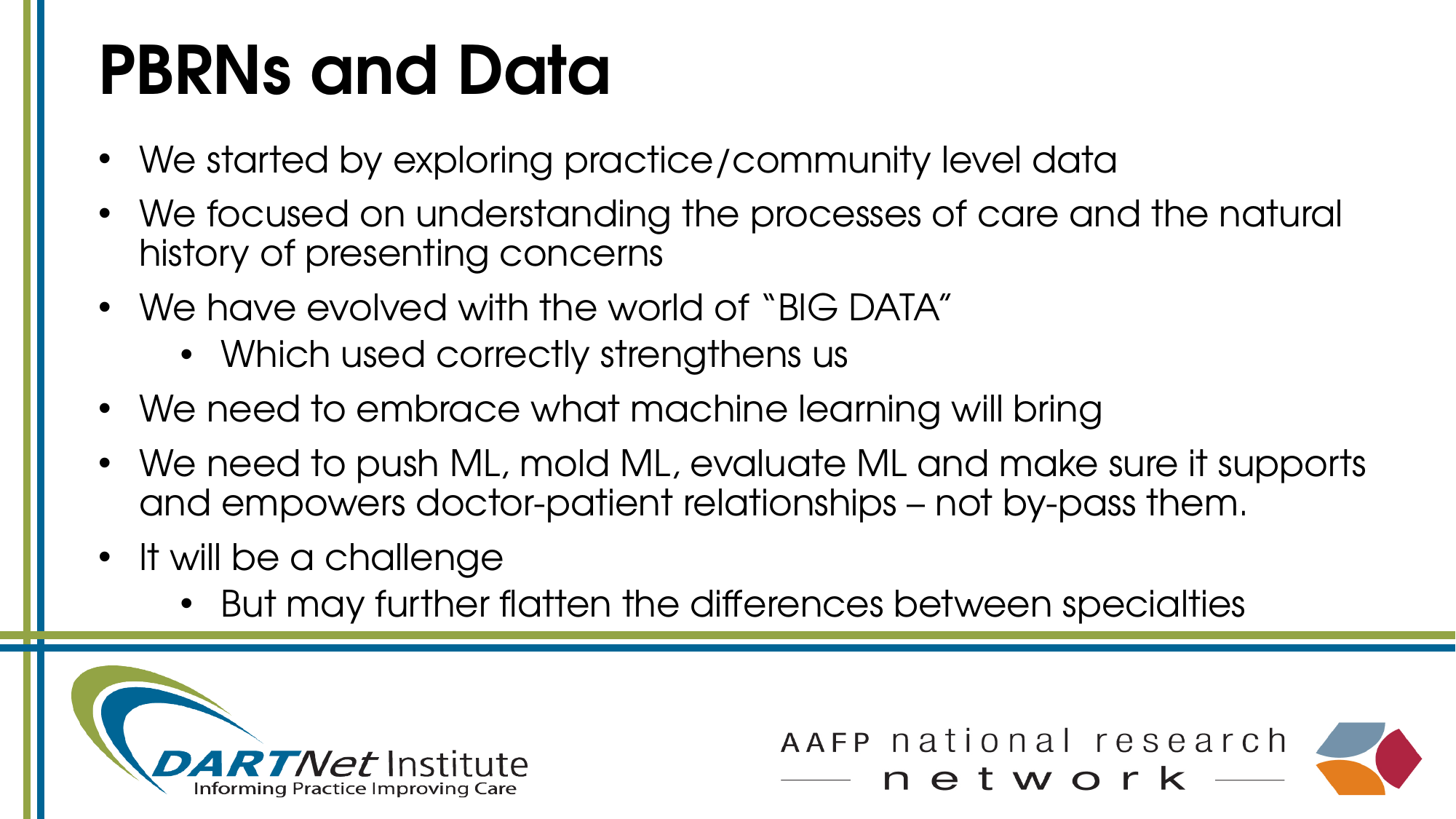

# PBRNs and Data
We started by exploring practice/community level data
We focused on understanding the processes of care and the natural history of presenting concerns
We have evolved with the world of “BIG DATA”
Which used correctly strengthens us
We need to embrace what machine learning will bring
We need to push ML, mold ML, evaluate ML and make sure it supports and empowers doctor-patient relationships – not by-pass them.
It will be a challenge
But may further flatten the differences between specialties